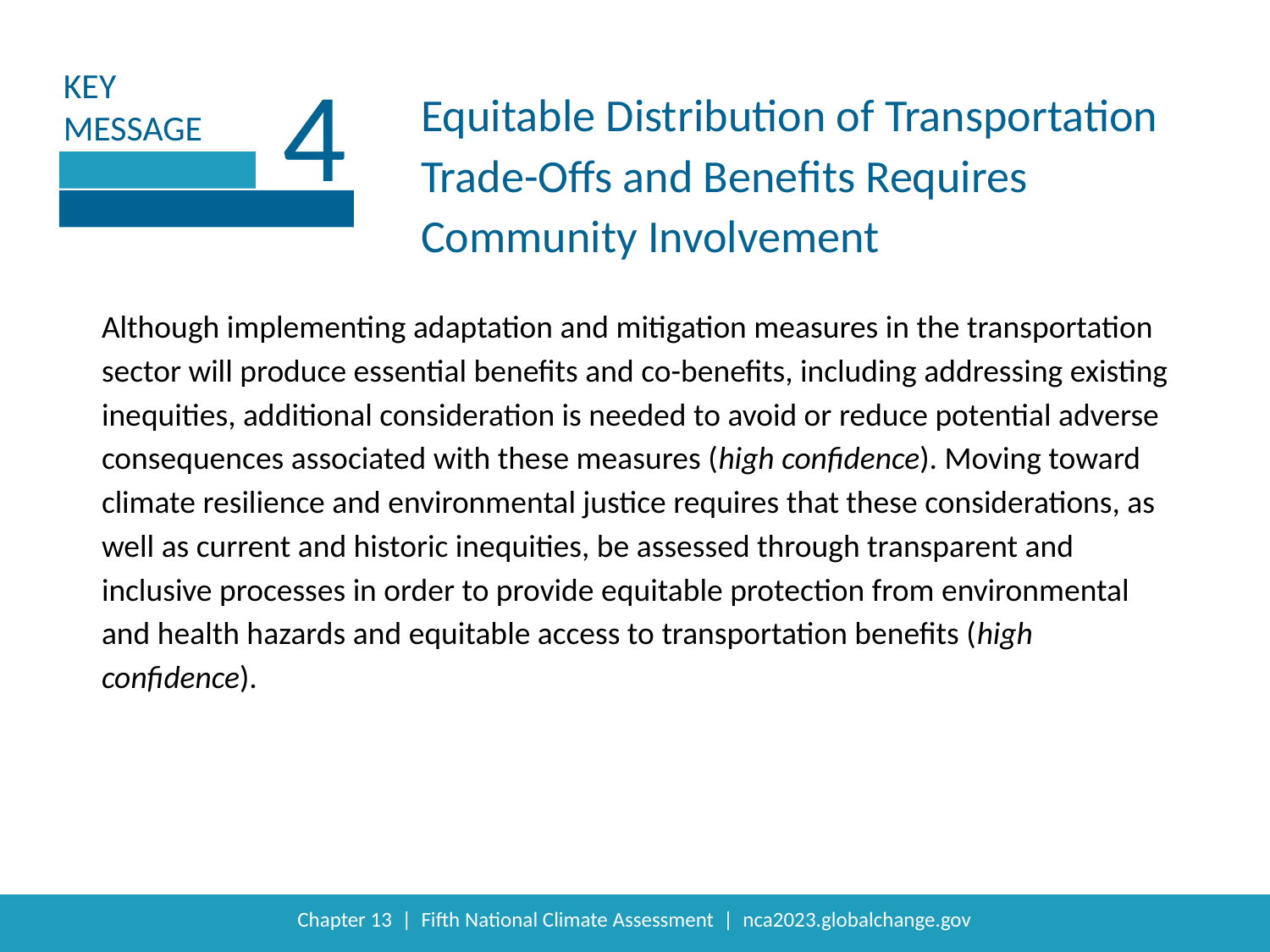

4
Equitable Distribution of Transportation Trade-Offs and Benefits Requires Community Involvement
Although implementing adaptation and mitigation measures in the transportation sector will produce essential benefits and co-benefits, including addressing existing inequities, additional consideration is needed to avoid or reduce potential adverse consequences associated with these measures (high confidence). Moving toward climate resilience and environmental justice requires that these considerations, as well as current and historic inequities, be assessed through transparent and inclusive processes in order to provide equitable protection from environmental and health hazards and equitable access to transportation benefits (high confidence).